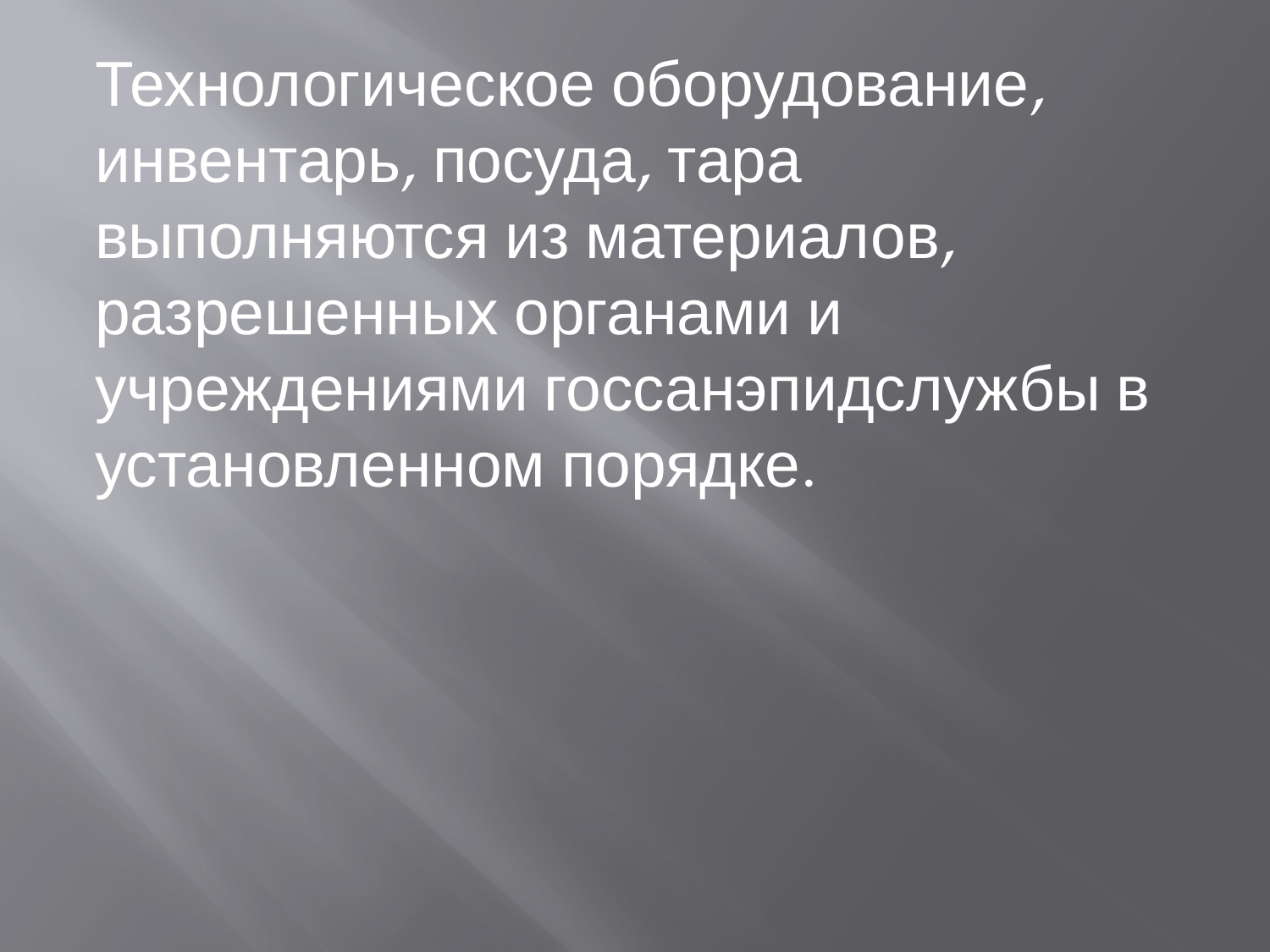

Технологическое оборудование, инвентарь, посуда, тара выполняются из материалов, разрешенных органами и учреждениями госсанэпидслужбы в установленном порядке.
#